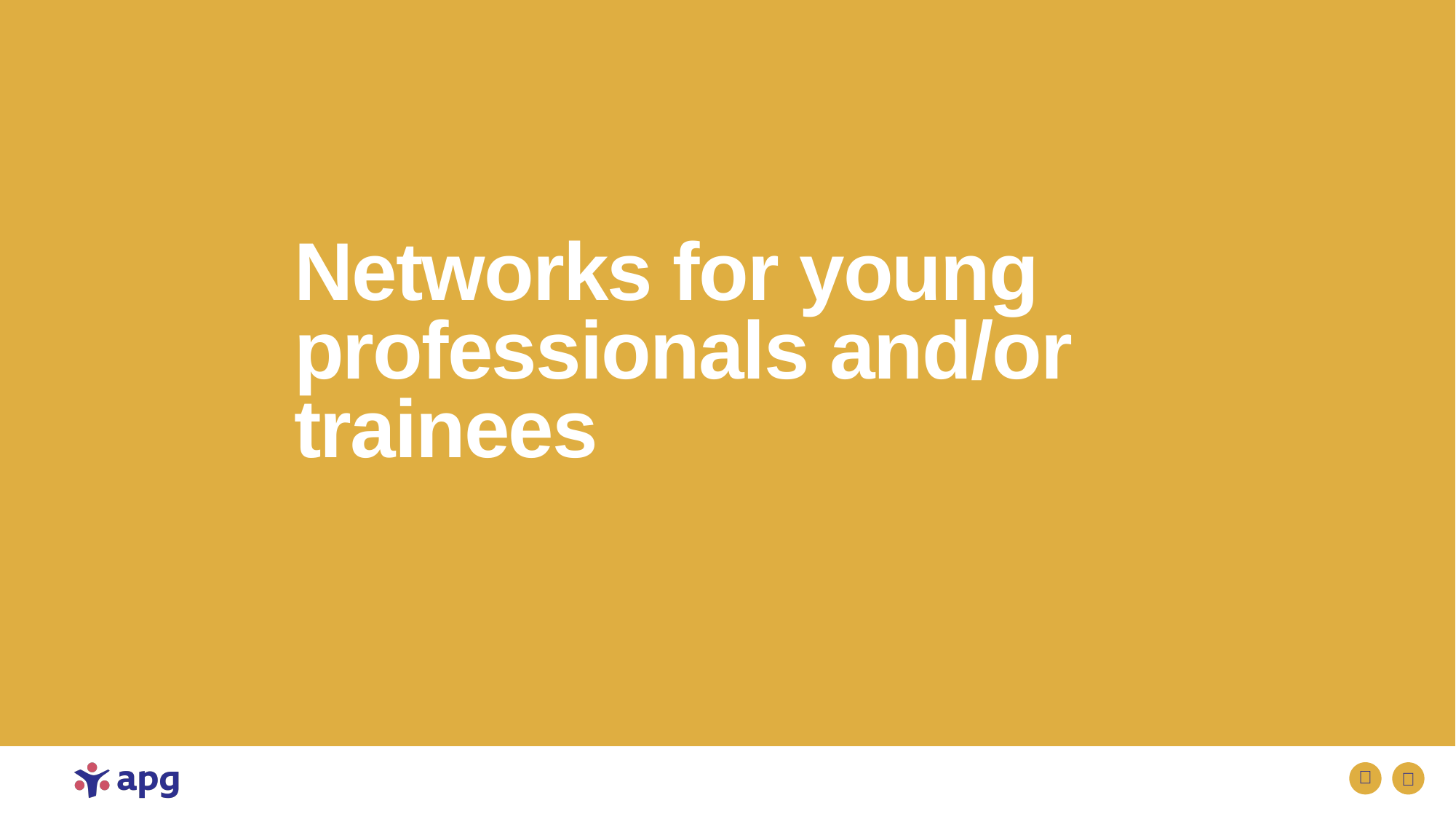

# Networks for young professionals and/or trainees